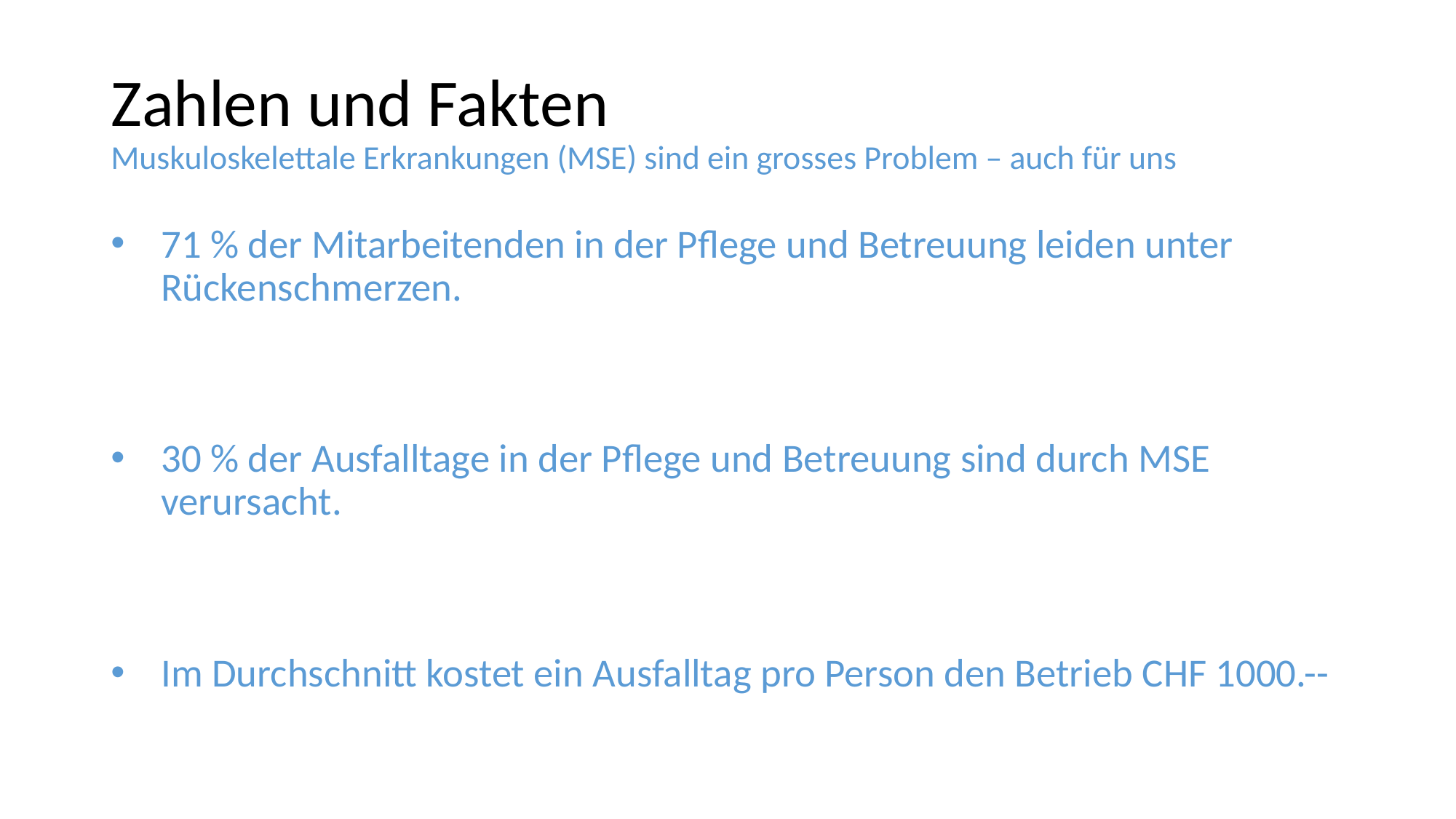

# Zahlen und Fakten Muskuloskelettale Erkrankungen (MSE) sind ein grosses Problem – auch für uns
71 % der Mitarbeitenden in der Pflege und Betreuung leiden unter Rückenschmerzen.

30 % der Ausfalltage in der Pflege und Betreuung sind durch MSE verursacht.

Im Durchschnitt kostet ein Ausfalltag pro Person den Betrieb CHF 1000.--